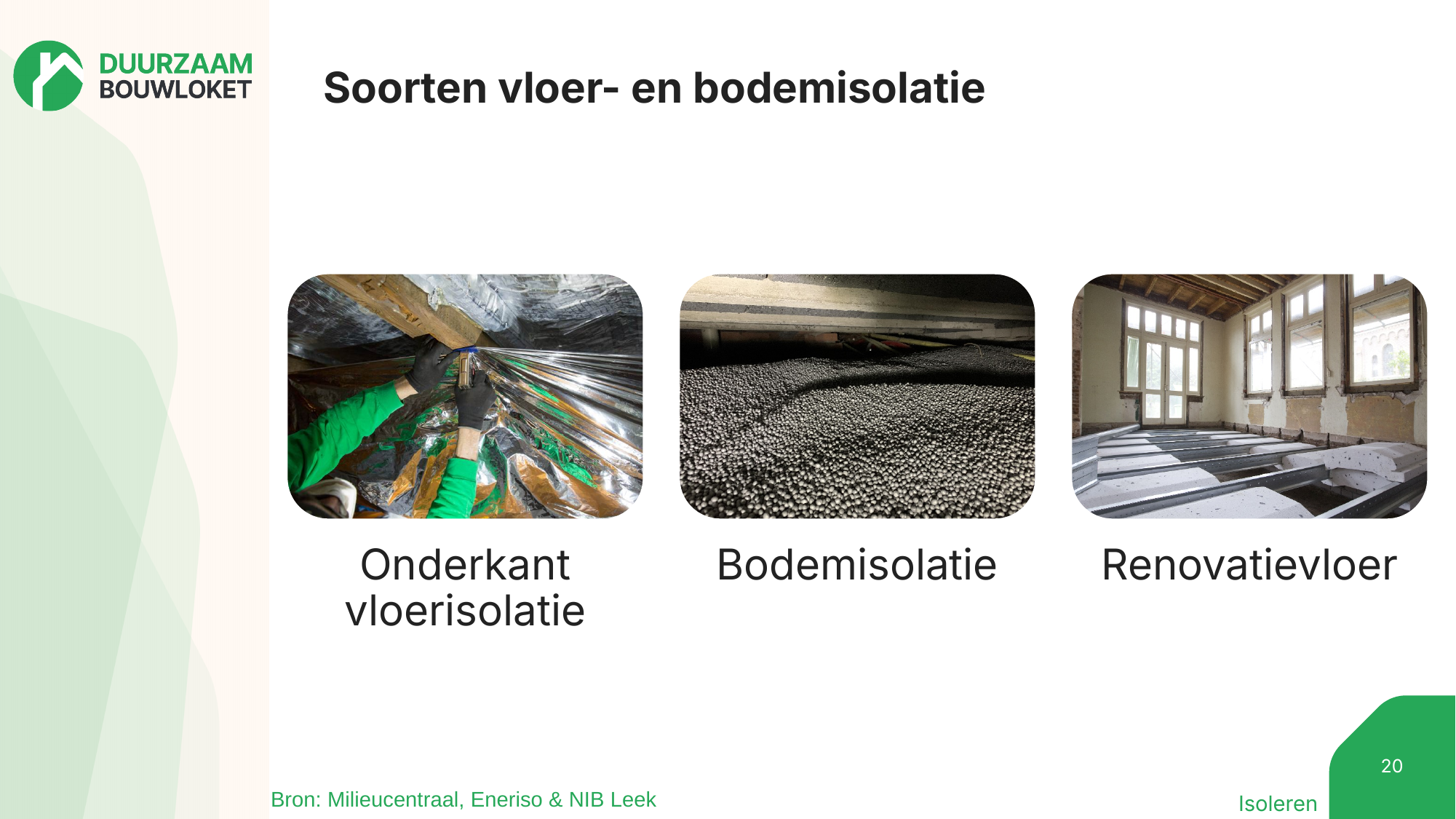

Soorten vloer- en bodemisolatie
Onderkant vloerisolatie
Bodemisolatie
Renovatievloer
Bron: Milieucentraal, Eneriso & NIB Leek

Isoleren